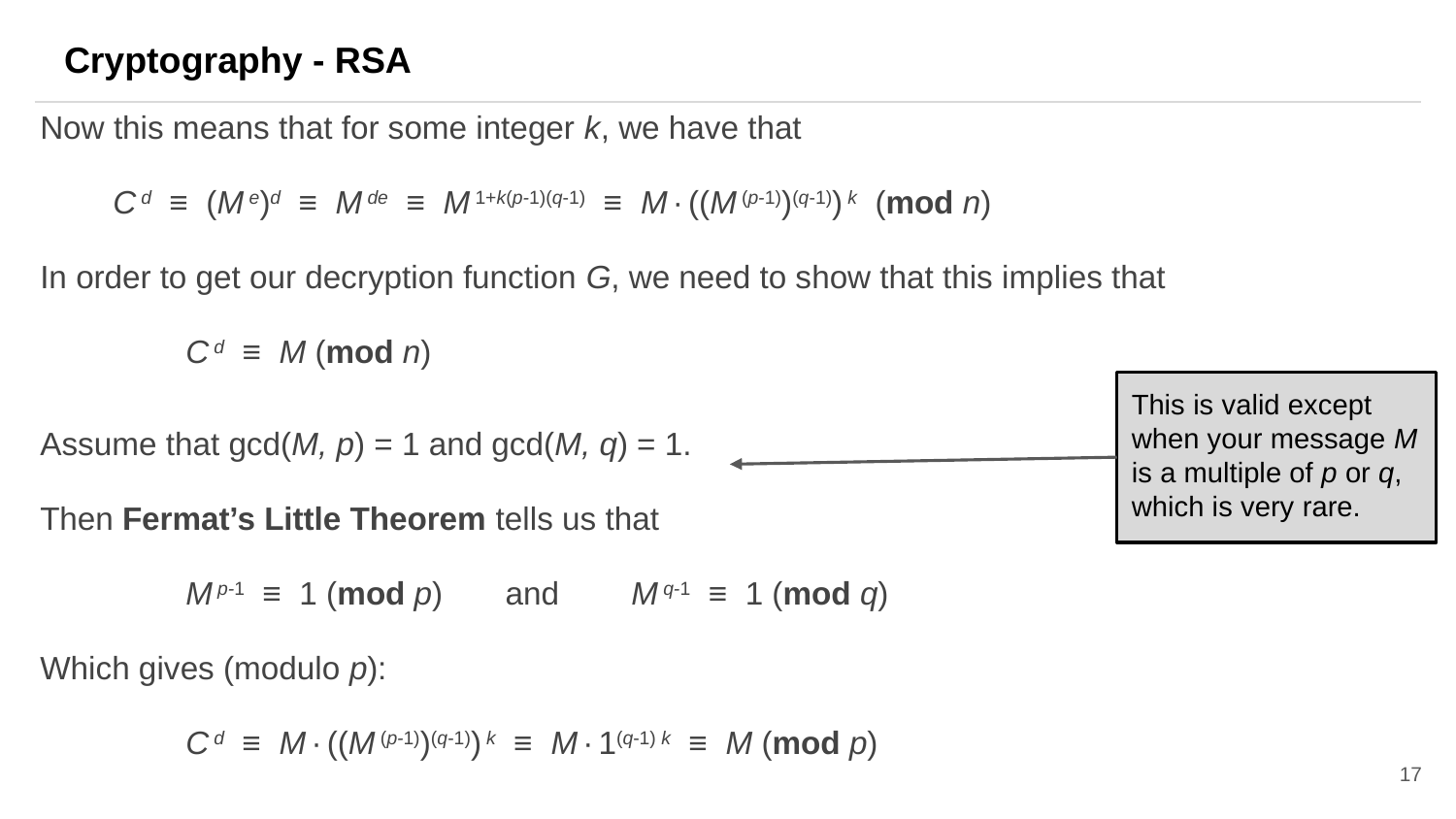

Cryptography - RSA
Now this means that for some integer k, we have that
C d  ≡  (M e)d  ≡  M de  ≡  M 1+k(p-1)(q-1)  ≡  M · ((M (p-1))(q-1)) k  (mod n)
In order to get our decryption function G, we need to show that this implies that
	C d  ≡  M (mod n)
Assume that gcd(M, p) = 1 and gcd(M, q) = 1.
Then Fermat’s Little Theorem tells us that
	M p-1  ≡  1 (mod p)       and        M q-1  ≡  1 (mod q)
Which gives (modulo p):
	C d  ≡  M · ((M (p-1))(q-1)) k  ≡  M · 1(q-1) k  ≡  M (mod p)
This is valid except when your message M is a multiple of p or q, which is very rare.
17